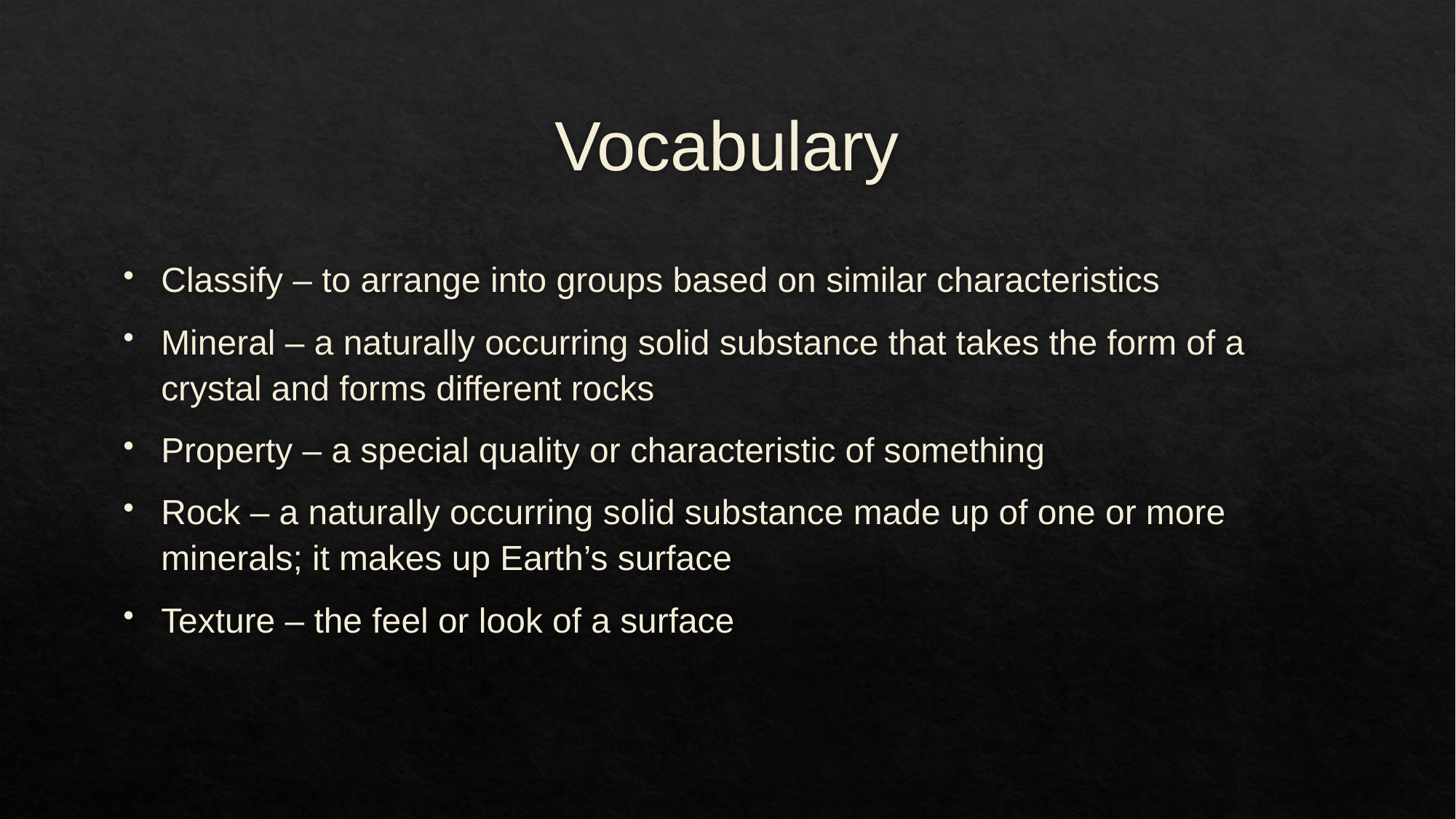

# Vocabulary
Classify – to arrange into groups based on similar characteristics
Mineral – a naturally occurring solid substance that takes the form of a crystal and forms different rocks
Property – a special quality or characteristic of something
Rock – a naturally occurring solid substance made up of one or more minerals; it makes up Earth’s surface
Texture – the feel or look of a surface